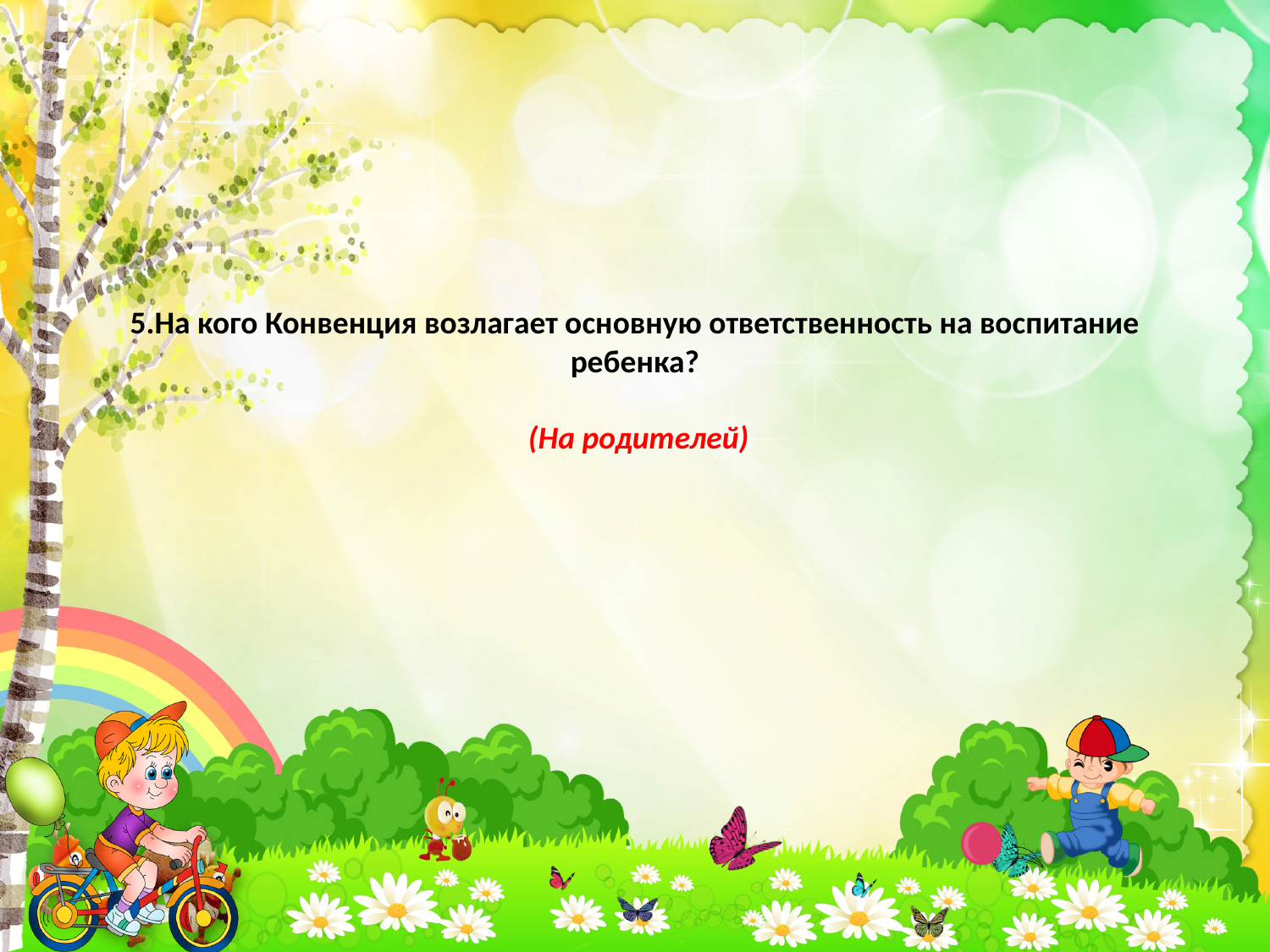

# 5.На кого Конвенция возлагает основную ответственность на воспитание ребенка? (На родителей)